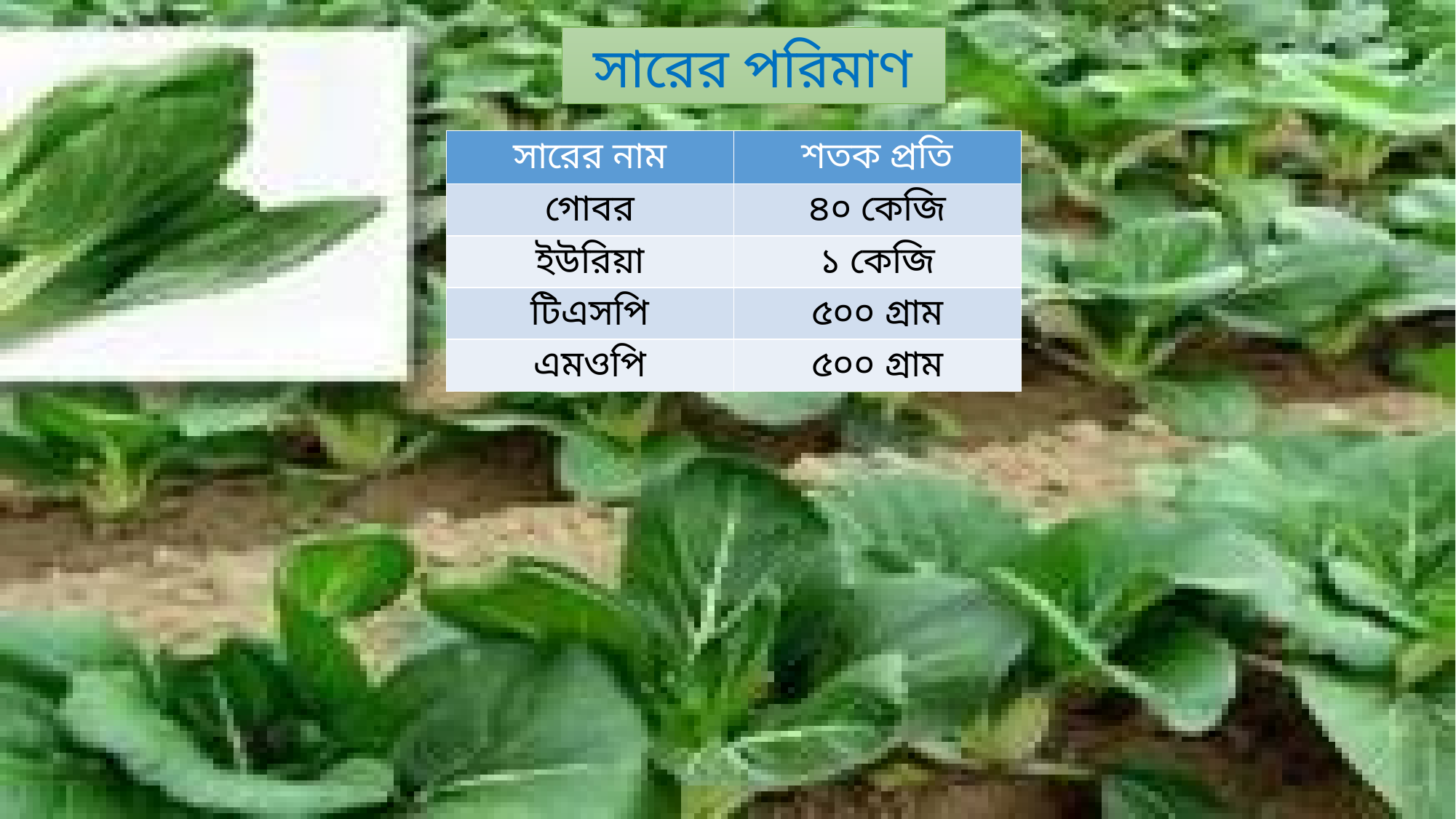

সারের পরিমাণ
| সারের নাম | শতক প্রতি |
| --- | --- |
| গোবর | ৪০ কেজি |
| ইউরিয়া | ১ কেজি |
| টিএসপি | ৫০০ গ্রাম |
| এমওপি | ৫০০ গ্রাম |